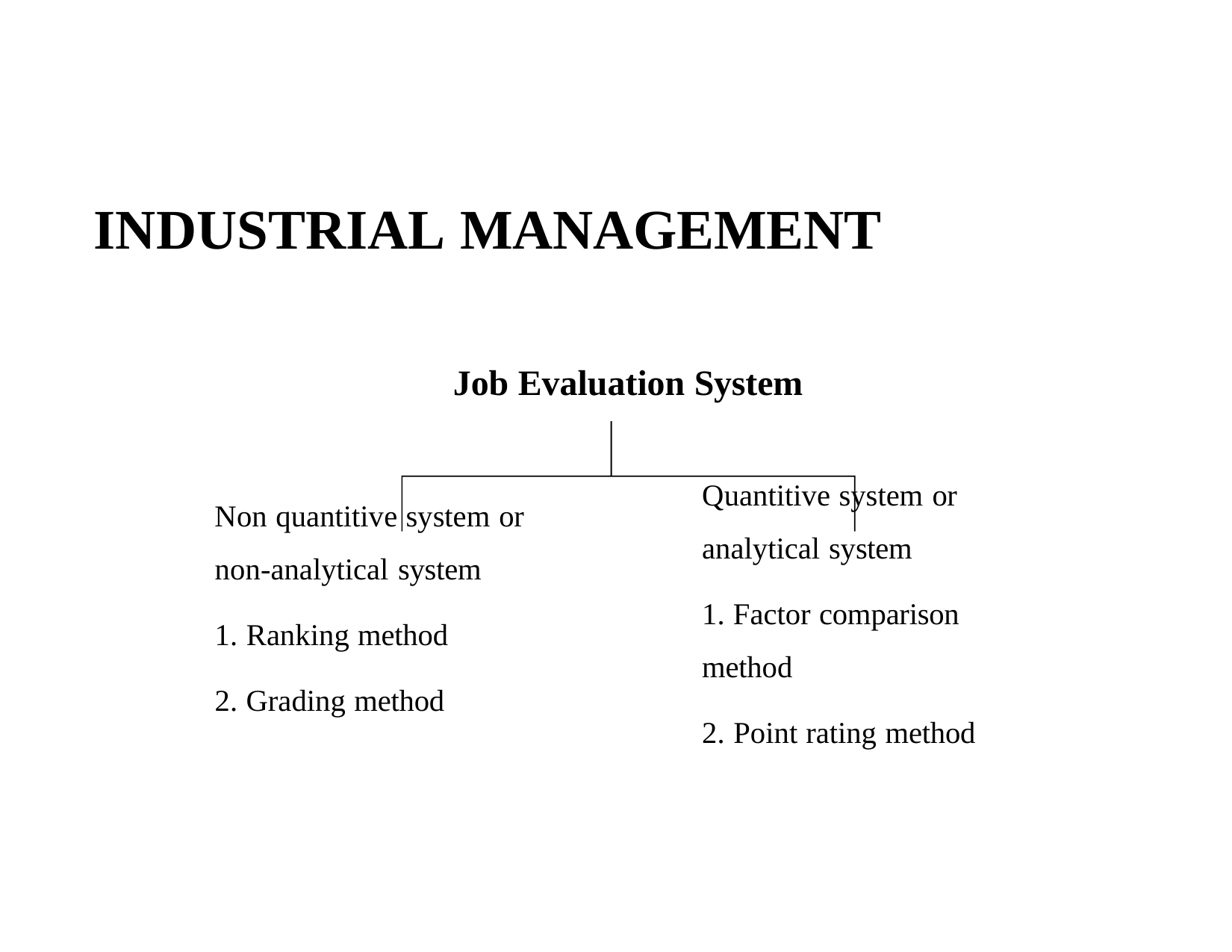

# INDUSTRIAL MANAGEMENT
Job Evaluation System

Quantitive system or analytical system
Non quantitive system or non-analytical system
1. Factor comparison method
1. Ranking method
2. Grading method
2. Point rating method